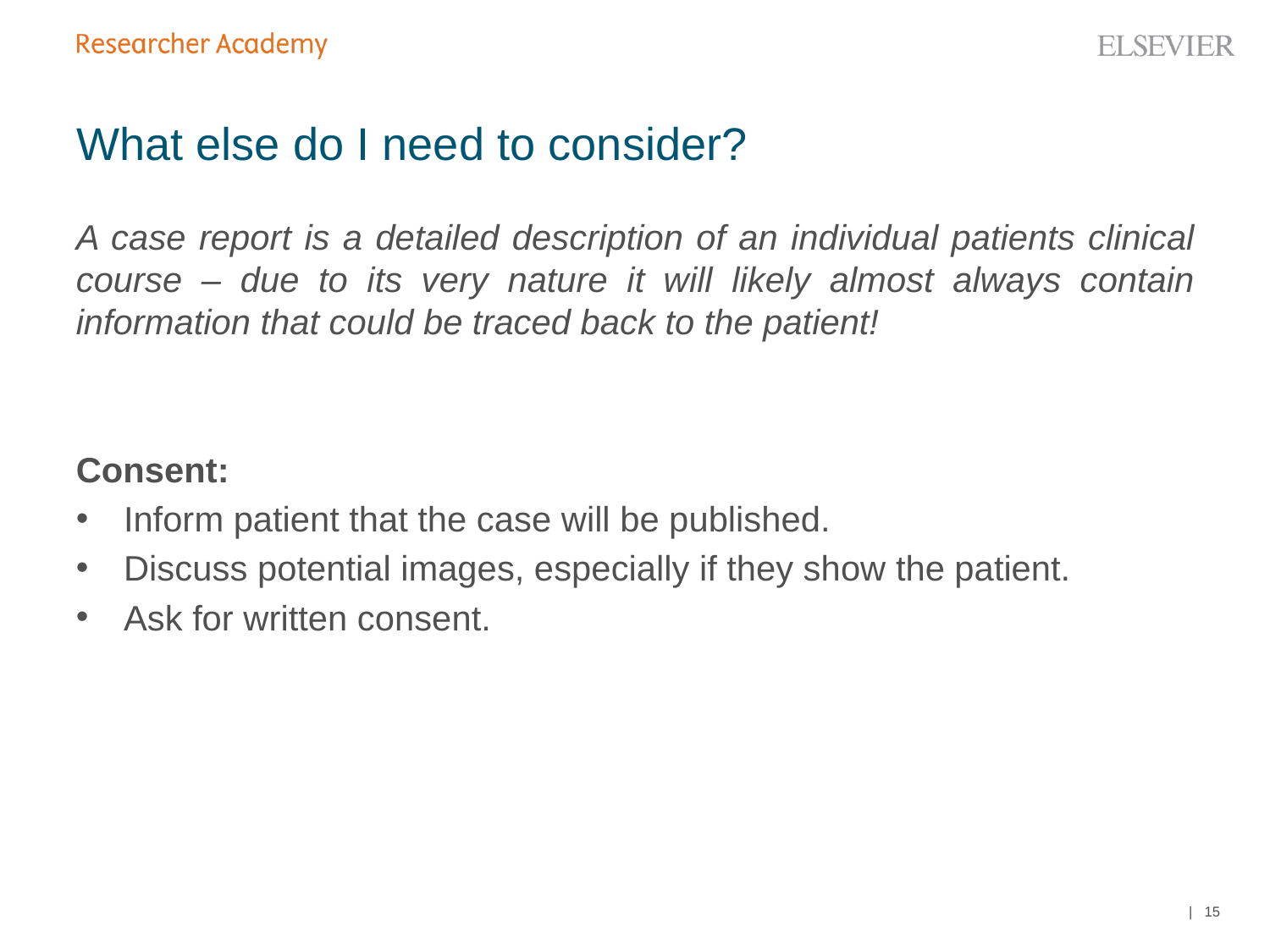

# What else do I need to consider?
A case report is a detailed description of an individual patients clinical course – due to its very nature it will likely almost always contain information that could be traced back to the patient!

Consent:
Inform patient that the case will be published.
Discuss potential images, especially if they show the patient.
Ask for written consent.